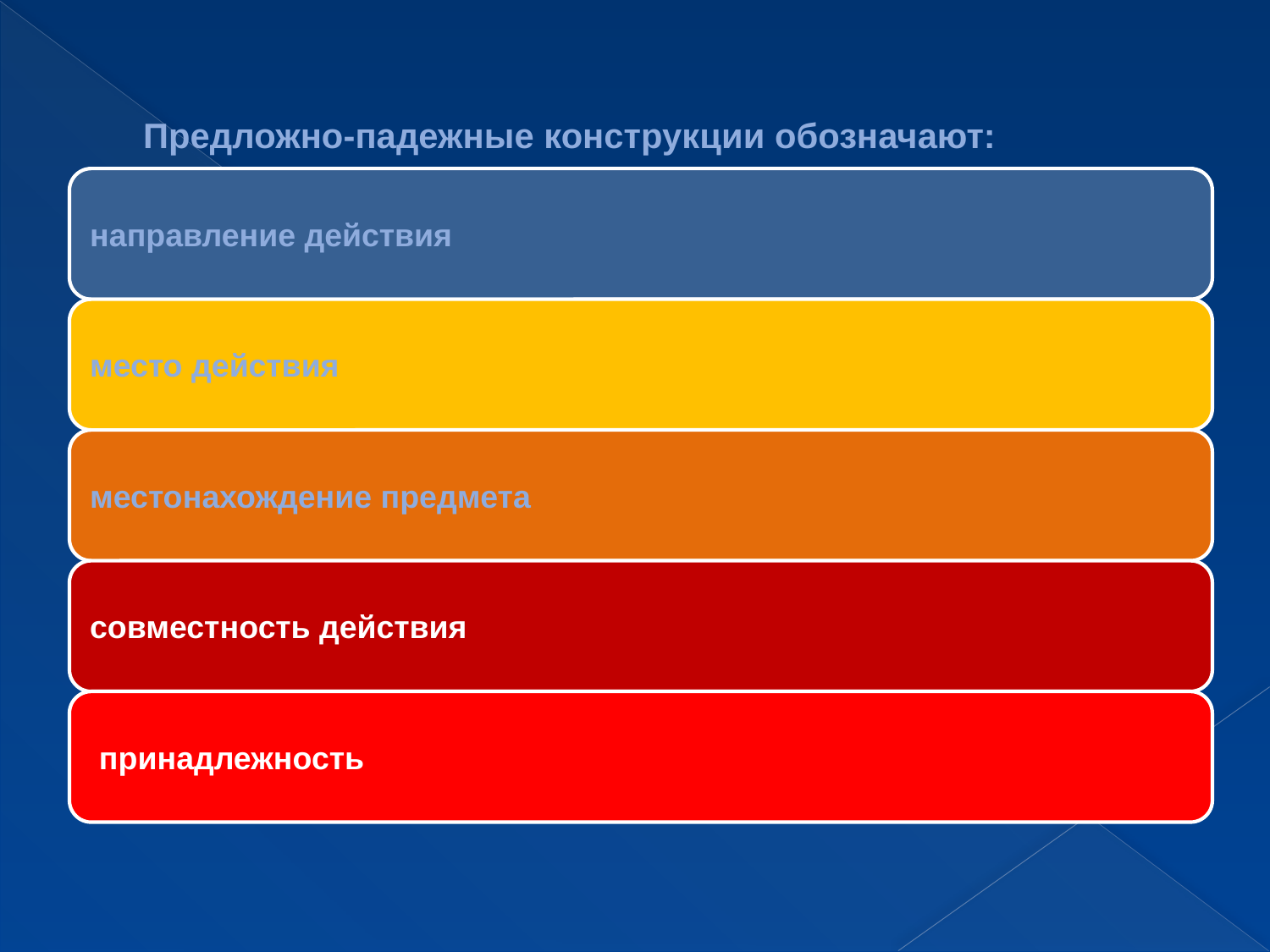

# Предложно-падежные конструкции обозначают:
местонахождение предмета
место действия
направление действия
совместность действия
 принадлежность